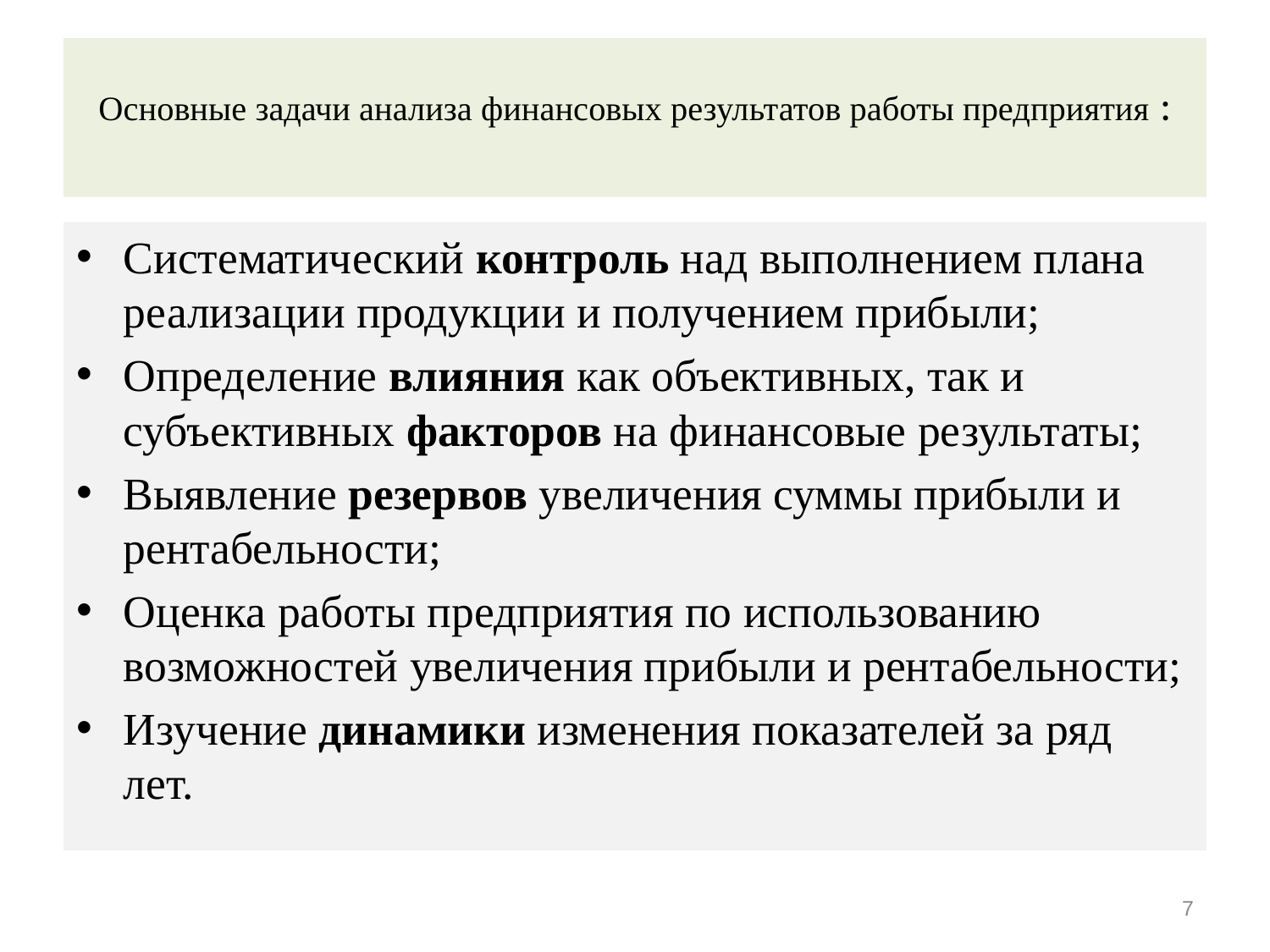

# Основные задачи анализа финансовых результатов работы предприятия :
Систематический контроль над выполнением плана реализации продукции и получением прибыли;
Определение влияния как объективных, так и субъективных факторов на финансовые результаты;
Выявление резервов увеличения суммы прибыли и рентабельности;
Оценка работы предприятия по использованию возможностей увеличения прибыли и рентабельности;
Изучение динамики изменения показателей за ряд лет.

7